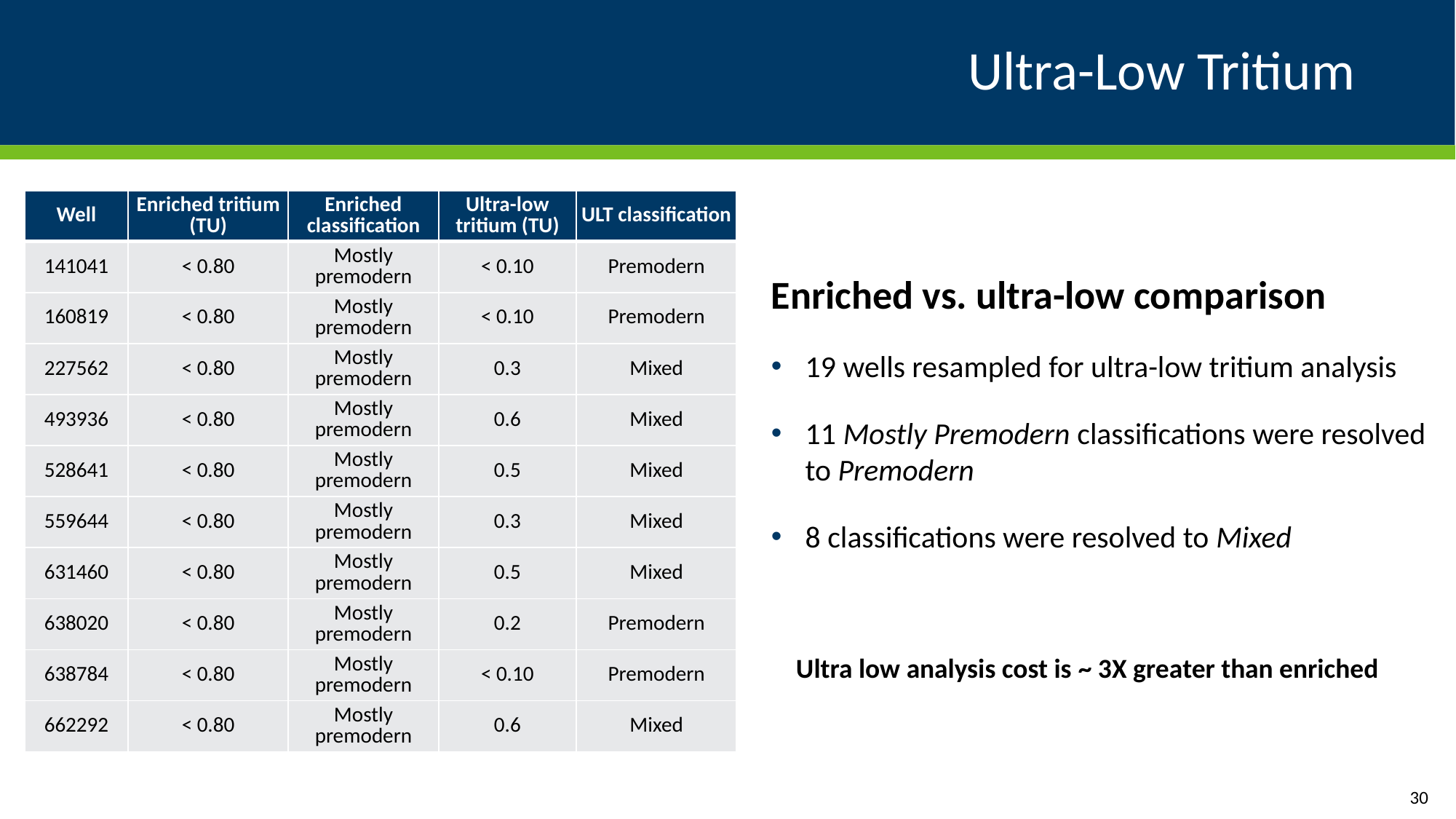

# Ultra-Low Tritium
| Well | Enriched tritium (TU) | Enriched classification | Ultra-low tritium (TU) | ULT classification |
| --- | --- | --- | --- | --- |
| 141041 | < 0.80 | Mostly premodern | < 0.10 | Premodern |
| 160819 | < 0.80 | Mostly premodern | < 0.10 | Premodern |
| 227562 | < 0.80 | Mostly premodern | 0.3 | Mixed |
| 493936 | < 0.80 | Mostly premodern | 0.6 | Mixed |
| 528641 | < 0.80 | Mostly premodern | 0.5 | Mixed |
| 559644 | < 0.80 | Mostly premodern | 0.3 | Mixed |
| 631460 | < 0.80 | Mostly premodern | 0.5 | Mixed |
| 638020 | < 0.80 | Mostly premodern | 0.2 | Premodern |
| 638784 | < 0.80 | Mostly premodern | < 0.10 | Premodern |
| 662292 | < 0.80 | Mostly premodern | 0.6 | Mixed |
Enriched vs. ultra-low comparison
19 wells resampled for ultra-low tritium analysis
11 Mostly Premodern classifications were resolved to Premodern
8 classifications were resolved to Mixed

    Ultra low analysis cost is ~ 3X greater than enriched
30